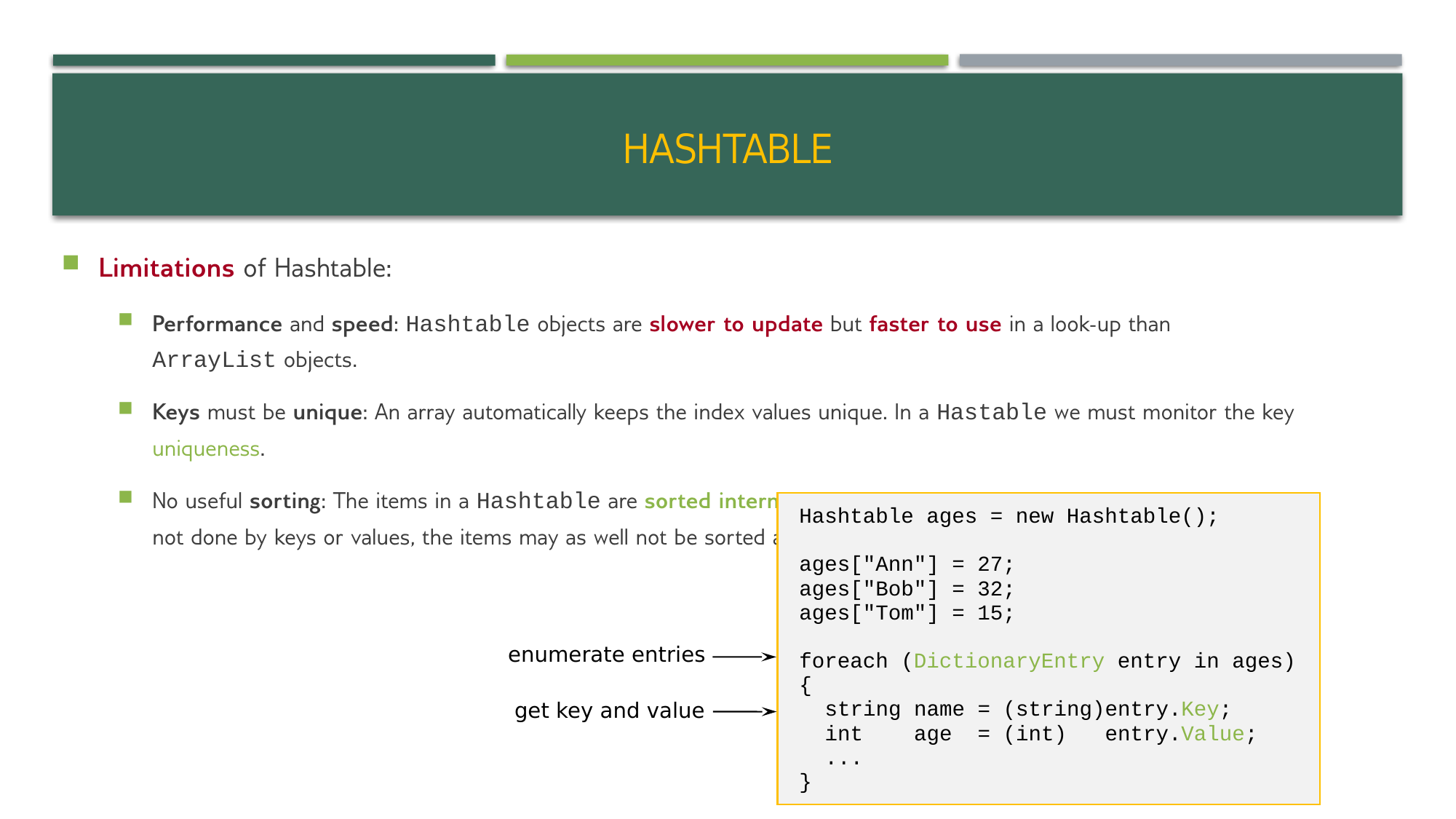

# Hashtable
Limitations of Hashtable:
Performance and speed: Hashtable objects are slower to update but faster to use in a look-up than ArrayList objects.
Keys must be unique: An array automatically keeps the index values unique. In a Hastable we must monitor the key uniqueness.
No useful sorting: The items in a Hashtable are sorted internally to make it easy to find objects very quickly. It's not done by keys or values, the items may as well not be sorted at all.

Hashtable ages = new Hashtable();

ages["Ann"] = 27;
ages["Bob"] = 32;
ages["Tom"] = 15;

foreach (DictionaryEntry entry in ages)
{
  string name = (string)entry.Key;
  int    age  = (int)   entry.Value;
  ...
}
enumerate entries

get key and value